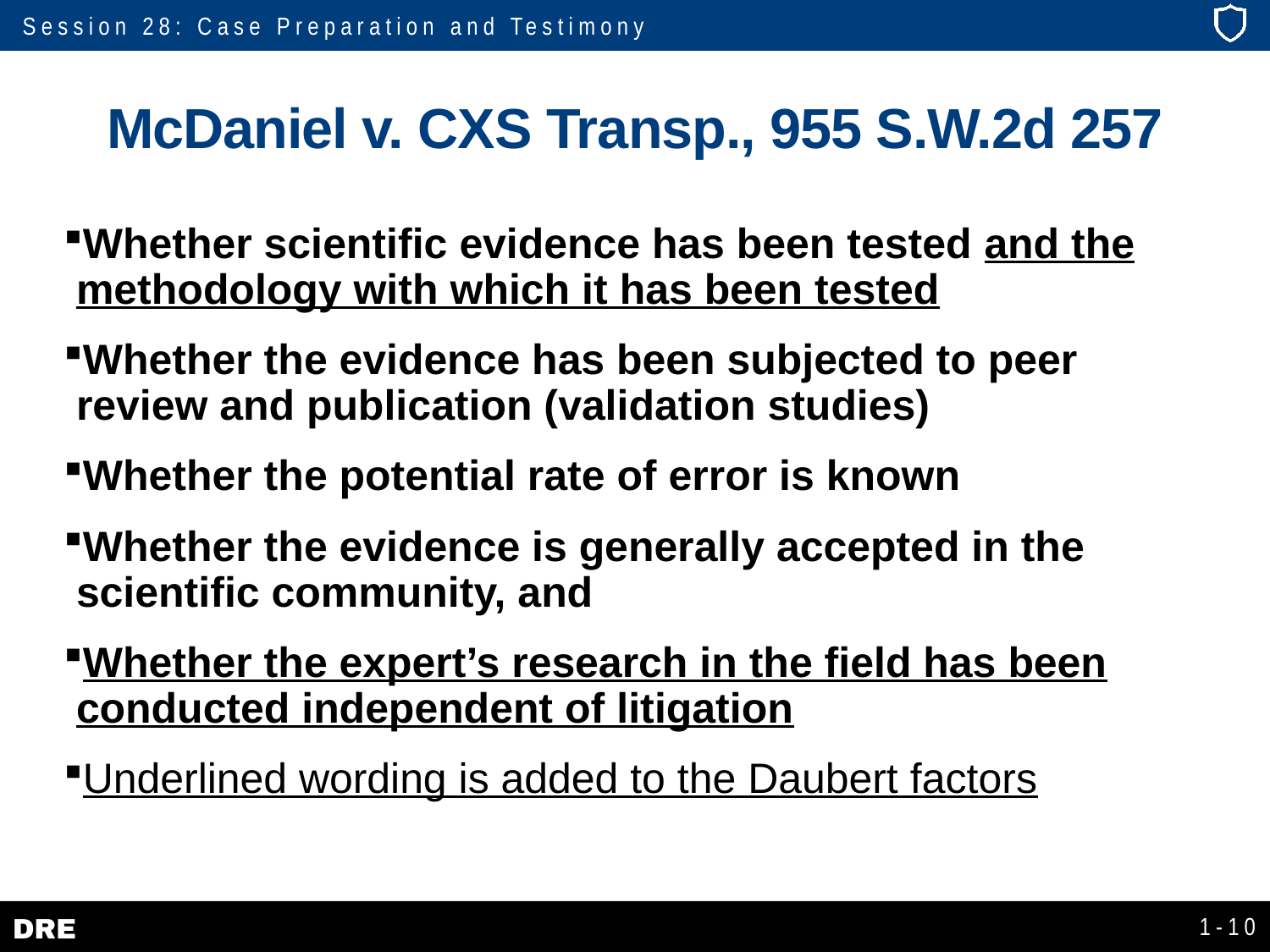

# McDaniel v. CXS Transp., 955 S.W.2d 257
Whether scientific evidence has been tested and the methodology with which it has been tested
Whether the evidence has been subjected to peer review and publication (validation studies)
Whether the potential rate of error is known
Whether the evidence is generally accepted in the scientific community, and
Whether the expert’s research in the field has been conducted independent of litigation
Underlined wording is added to the Daubert factors

1-10